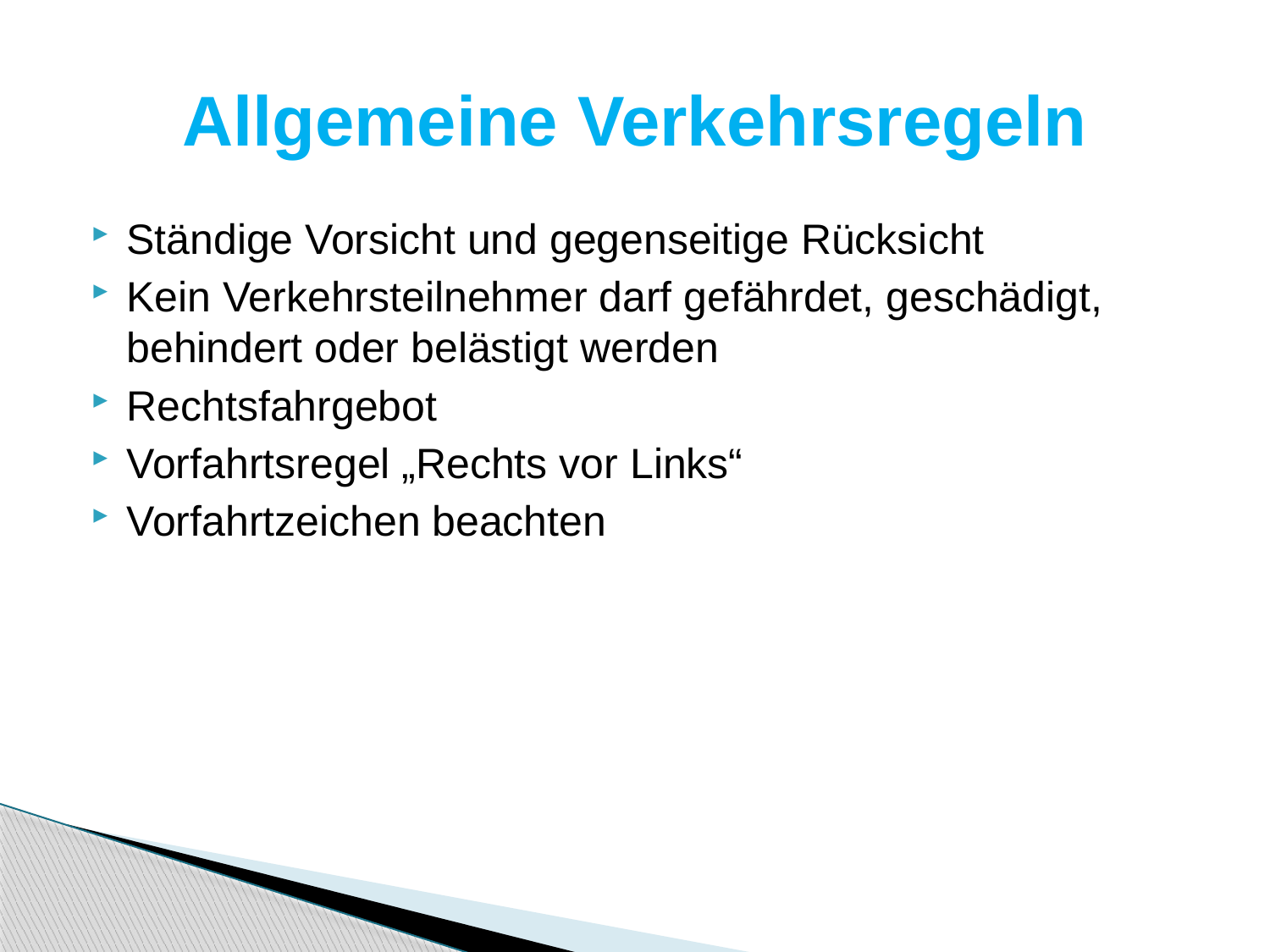

# Allgemeine Verkehrsregeln
Ständige Vorsicht und gegenseitige Rücksicht
Kein Verkehrsteilnehmer darf gefährdet, geschädigt, behindert oder belästigt werden
Rechtsfahrgebot
Vorfahrtsregel „Rechts vor Links“
Vorfahrtzeichen beachten